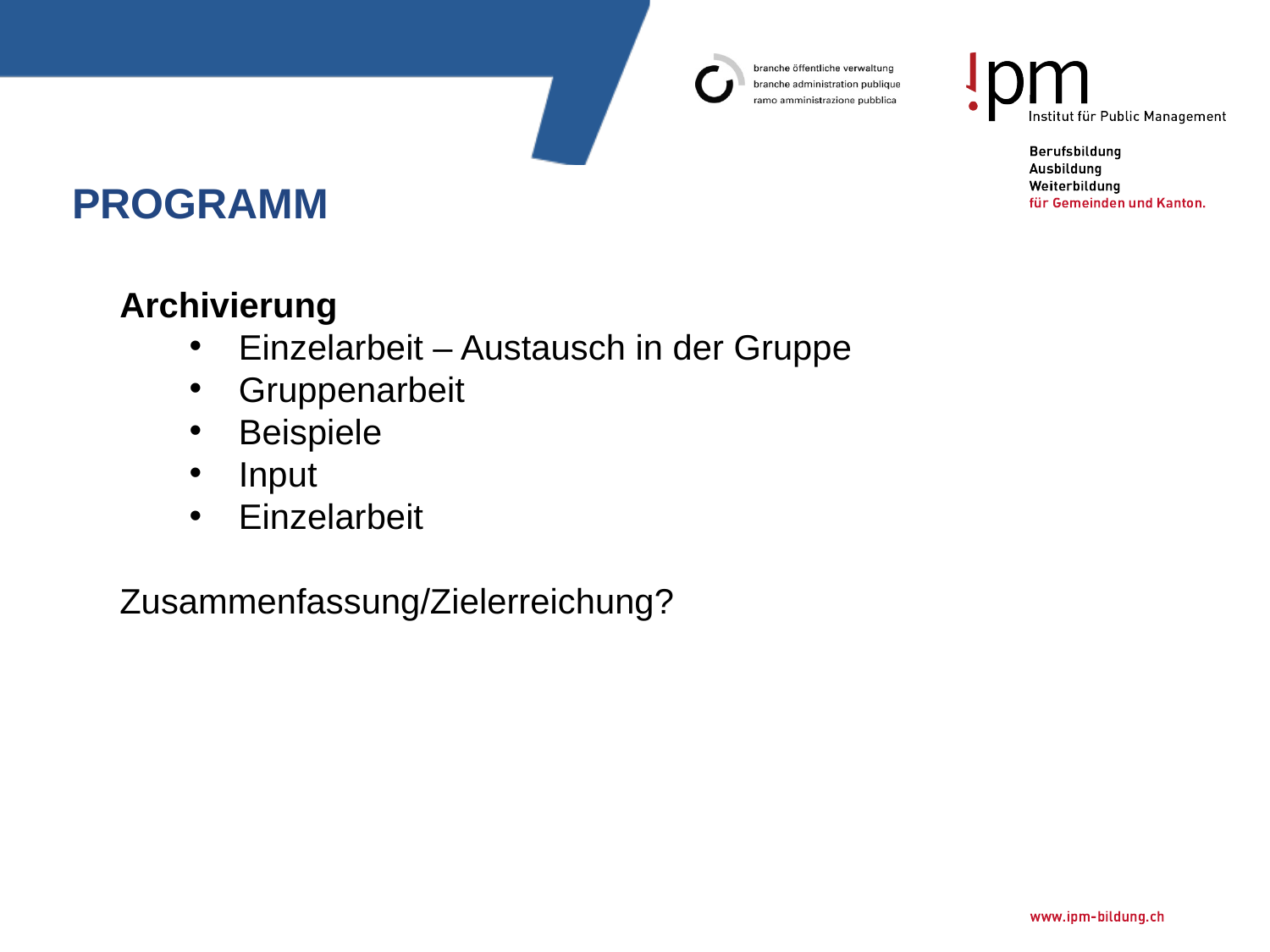

# Programm
Archivierung
  Einzelarbeit – Austausch in der Gruppe
  Gruppenarbeit
  Beispiele
  Input
  Einzelarbeit

Zusammenfassung/Zielerreichung?